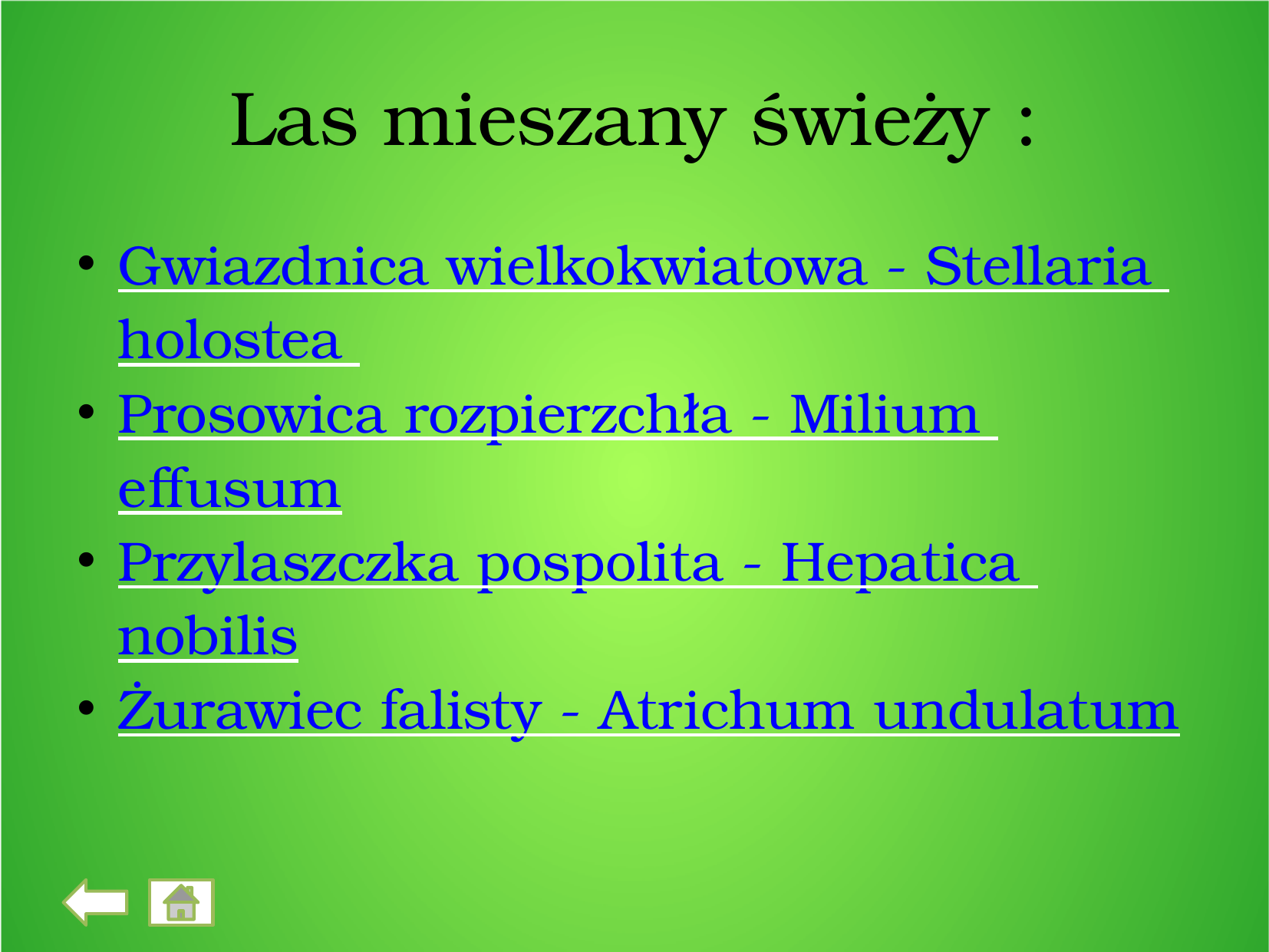

Las mieszany świeży :
Gwiazdnica wielkokwiatowa - Stellaria holostea
Prosowica rozpierzchła - Milium effusum
Przylaszczka pospolita - Hepatica nobilis
Żurawiec falisty - Atrichum undulatum